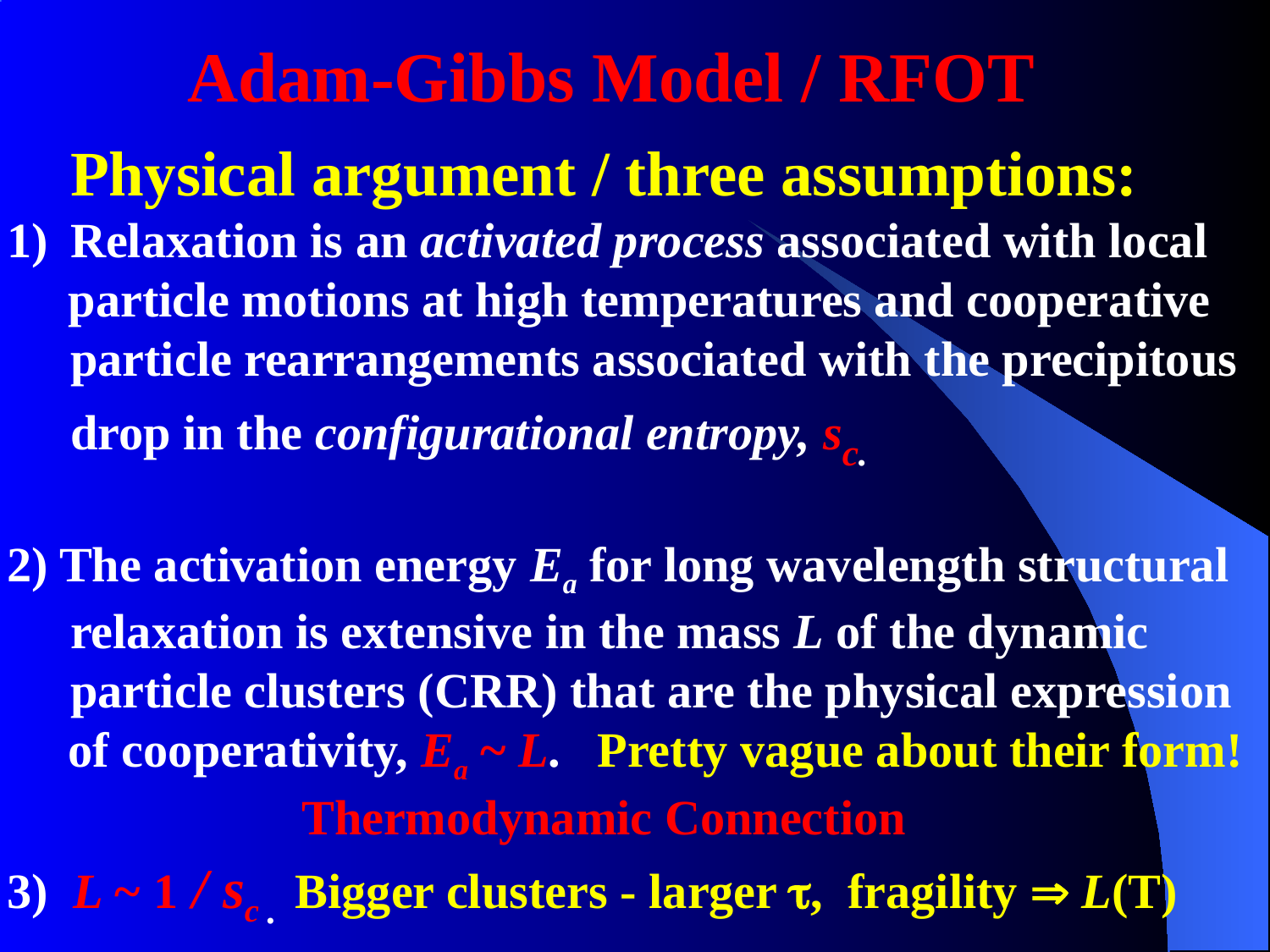

# Adam-Gibbs Model / RFOT
    Physical argument / three assumptions:
Relaxation is an activated process associated with local
     particle motions at high temperatures and cooperative particle rearrangements associated with the precipitous drop in the configurational entropy, sc.

2) The activation energy Ea for long wavelength structural      relaxation is extensive in the mass L of the dynamic particle clusters (CRR) that are the physical expression
     of cooperativity, Ea ~ L.   Pretty vague about their form!
                        Thermodynamic Connection
3)  L ~ 1 / sc .  Bigger clusters - larger τ,  fragility ⇒ L(T)